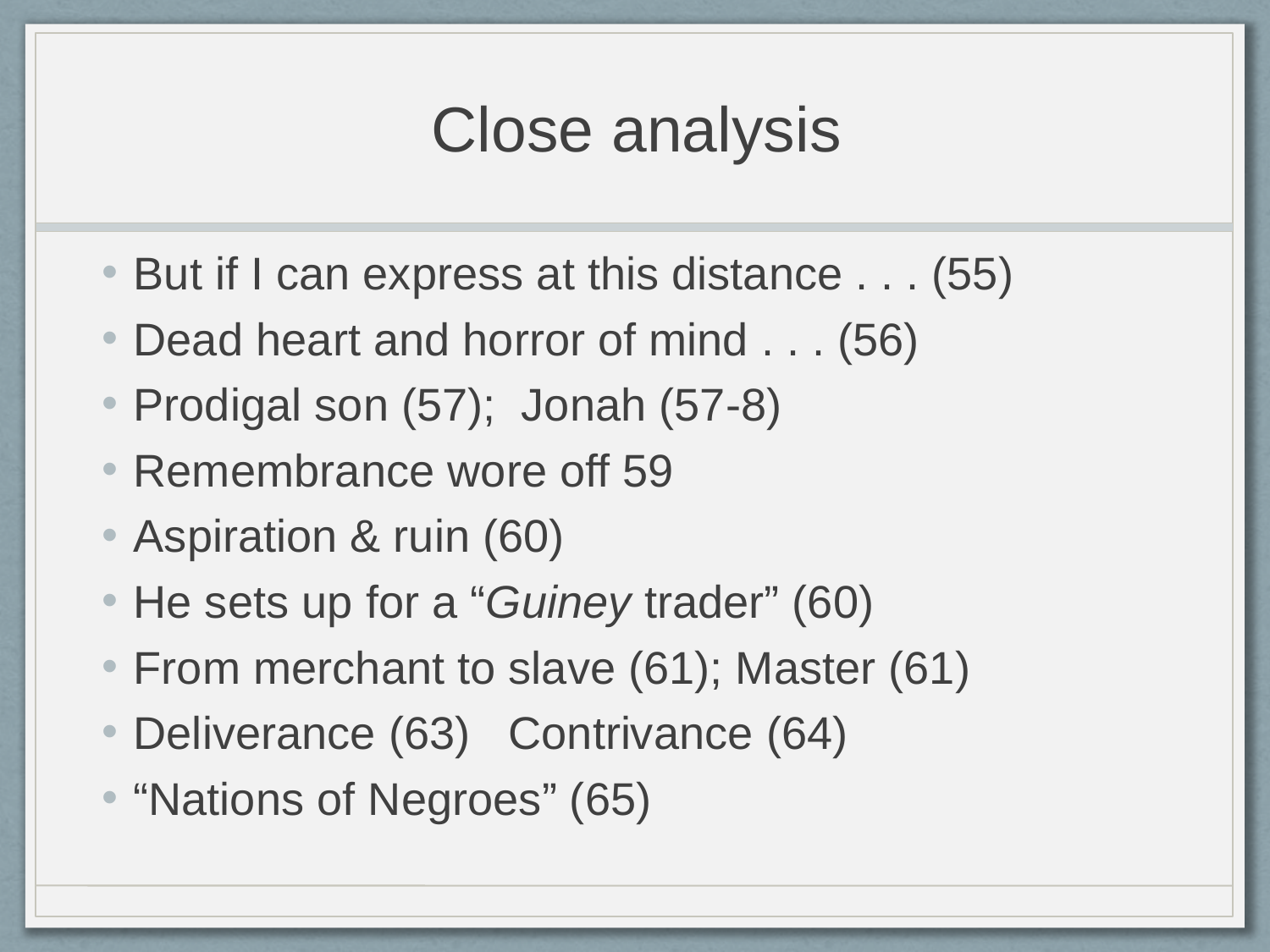

# Close analysis
But if I can express at this distance . . . (55)
Dead heart and horror of mind . . . (56)
Prodigal son (57);  Jonah (57-8)
Remembrance wore off 59
Aspiration & ruin (60)
He sets up for a “Guiney trader” (60)
From merchant to slave (61); Master (61)
Deliverance (63)   Contrivance (64)
“Nations of Negroes” (65)